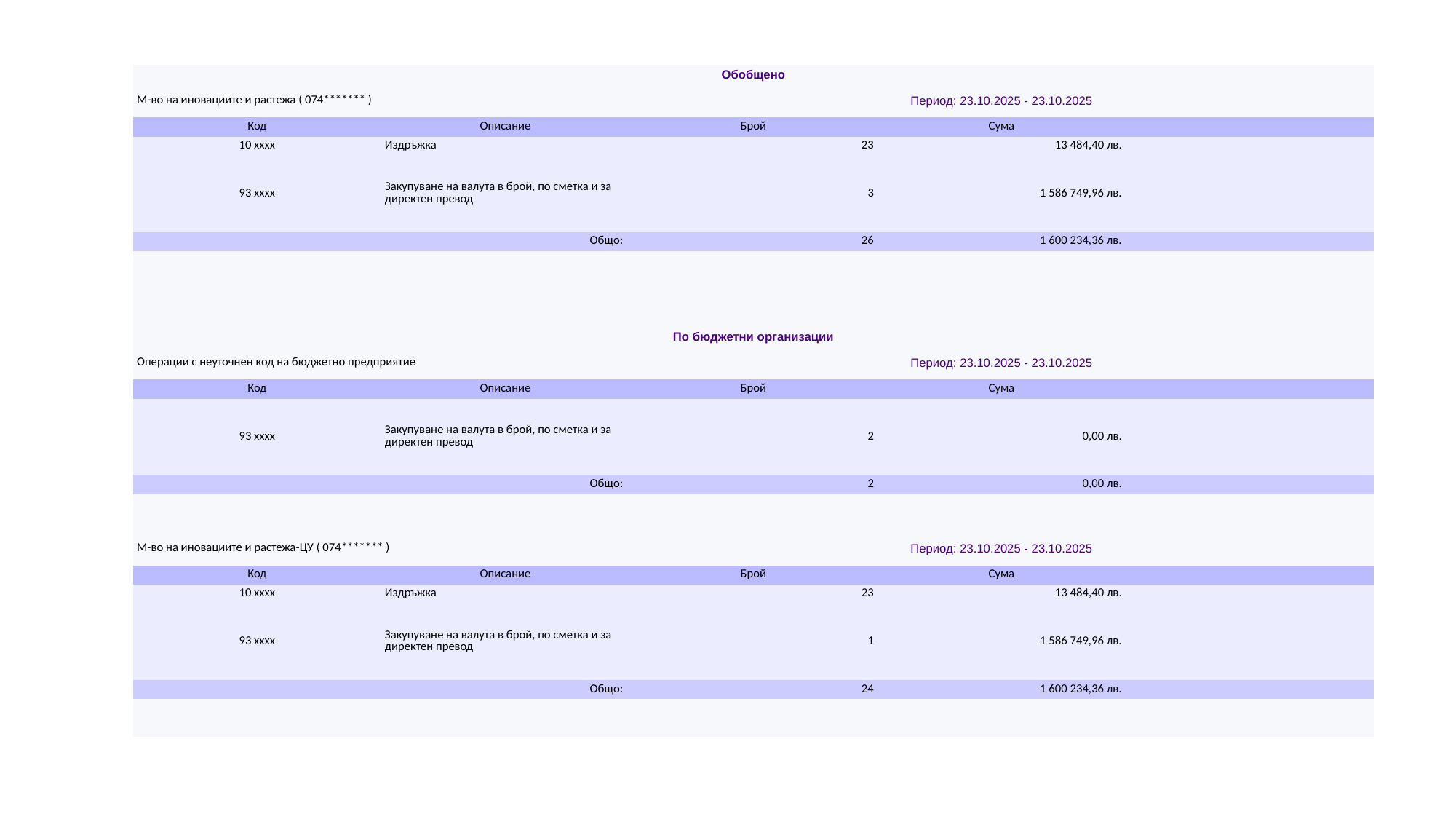

| Обобщено |  |  |  |  |
| --- | --- | --- | --- | --- |
| М-во на иновациите и растежа ( 074\*\*\*\*\*\*\* ) |  | Период: 23.10.2025 - 23.10.2025 |  |  |
| Код | Описание | Брой | Сума |  |
| 10 xxxx | Издръжка | 23 | 13 484,40 лв. |  |
| 93 xxxx | Закупуване на валута в брой, по сметка и за директен превод | 3 | 1 586 749,96 лв. |  |
| Общо: |  | 26 | 1 600 234,36 лв. |  |
|  |  |  |  |  |
|  |  |  |  |  |
|  |  |  |  |  |
|  |  |  |  |  |
| По бюджетни организации |  |  |  |  |
| Операции с неуточнен код на бюджетно предприятие |  | Период: 23.10.2025 - 23.10.2025 |  |  |
| Код | Описание | Брой | Сума |  |
| 93 xxxx | Закупуване на валута в брой, по сметка и за директен превод | 2 | 0,00 лв. |  |
| Общо: |  | 2 | 0,00 лв. |  |
|  |  |  |  |  |
|  |  |  |  |  |
| М-во на иновациите и растежа-ЦУ ( 074\*\*\*\*\*\*\* ) |  | Период: 23.10.2025 - 23.10.2025 |  |  |
| Код | Описание | Брой | Сума |  |
| 10 xxxx | Издръжка | 23 | 13 484,40 лв. |  |
| 93 xxxx | Закупуване на валута в брой, по сметка и за директен превод | 1 | 1 586 749,96 лв. |  |
| Общо: |  | 24 | 1 600 234,36 лв. |  |
|  |  |  |  |  |
|  |  |  |  |  |
#